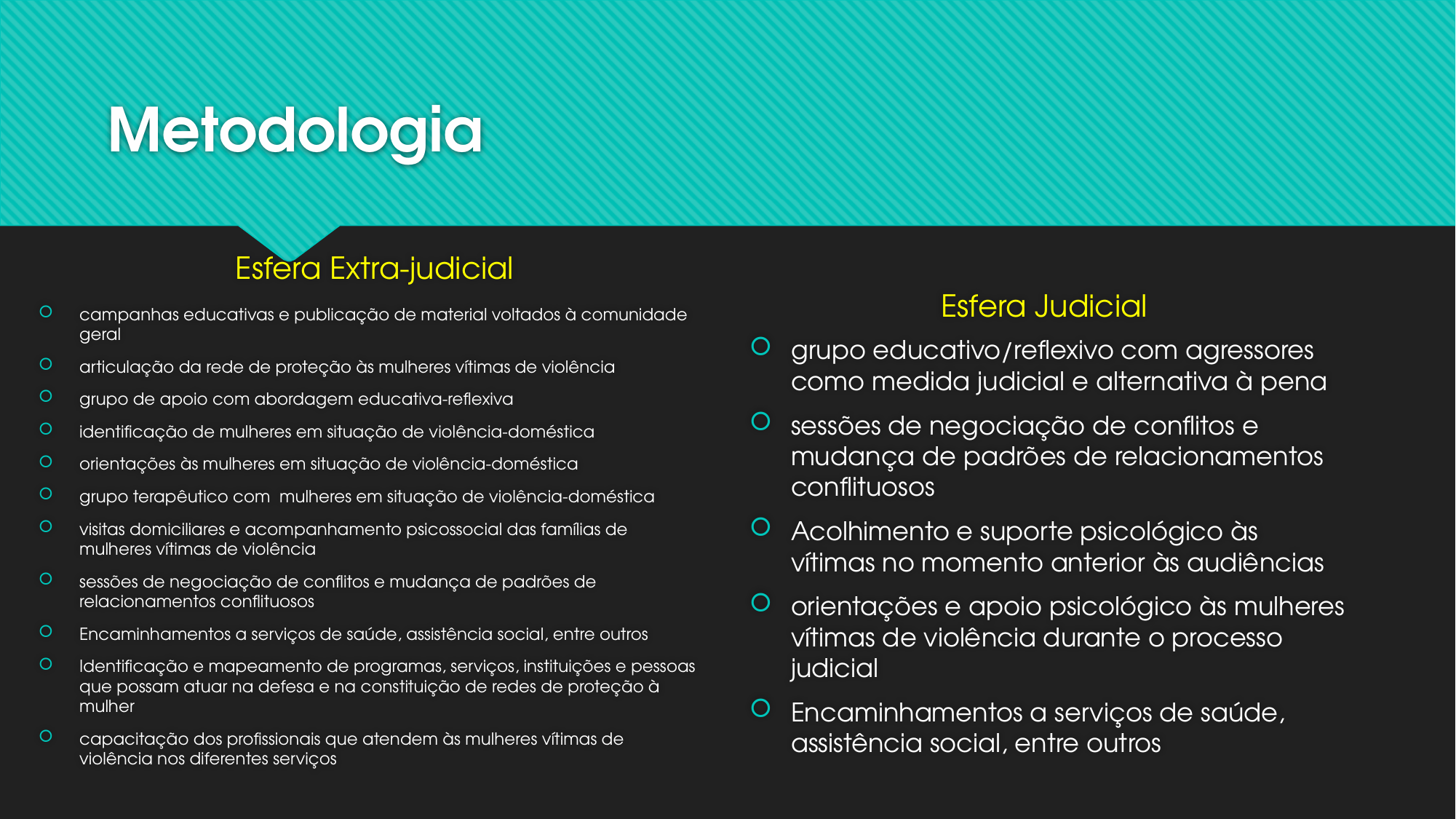

# Metodologia
Esfera Extra-judicial
Esfera Judicial
campanhas educativas e publicação de material voltados à comunidade geral
articulação da rede de proteção às mulheres vítimas de violência
grupo de apoio com abordagem educativa-reflexiva
identificação de mulheres em situação de violência-doméstica
orientações às mulheres em situação de violência-doméstica
grupo terapêutico com  mulheres em situação de violência-doméstica
visitas domiciliares e acompanhamento psicossocial das famílias de mulheres vítimas de violência
sessões de negociação de conflitos e mudança de padrões de relacionamentos conflituosos
Encaminhamentos a serviços de saúde, assistência social, entre outros
Identificação e mapeamento de programas, serviços, instituições e pessoas que possam atuar na defesa e na constituição de redes de proteção à mulher
capacitação dos profissionais que atendem às mulheres vítimas de violência nos diferentes serviços
grupo educativo/reflexivo com agressores como medida judicial e alternativa à pena
sessões de negociação de conflitos e mudança de padrões de relacionamentos conflituosos
Acolhimento e suporte psicológico às vítimas no momento anterior às audiências
orientações e apoio psicológico às mulheres vítimas de violência durante o processo judicial
Encaminhamentos a serviços de saúde, assistência social, entre outros